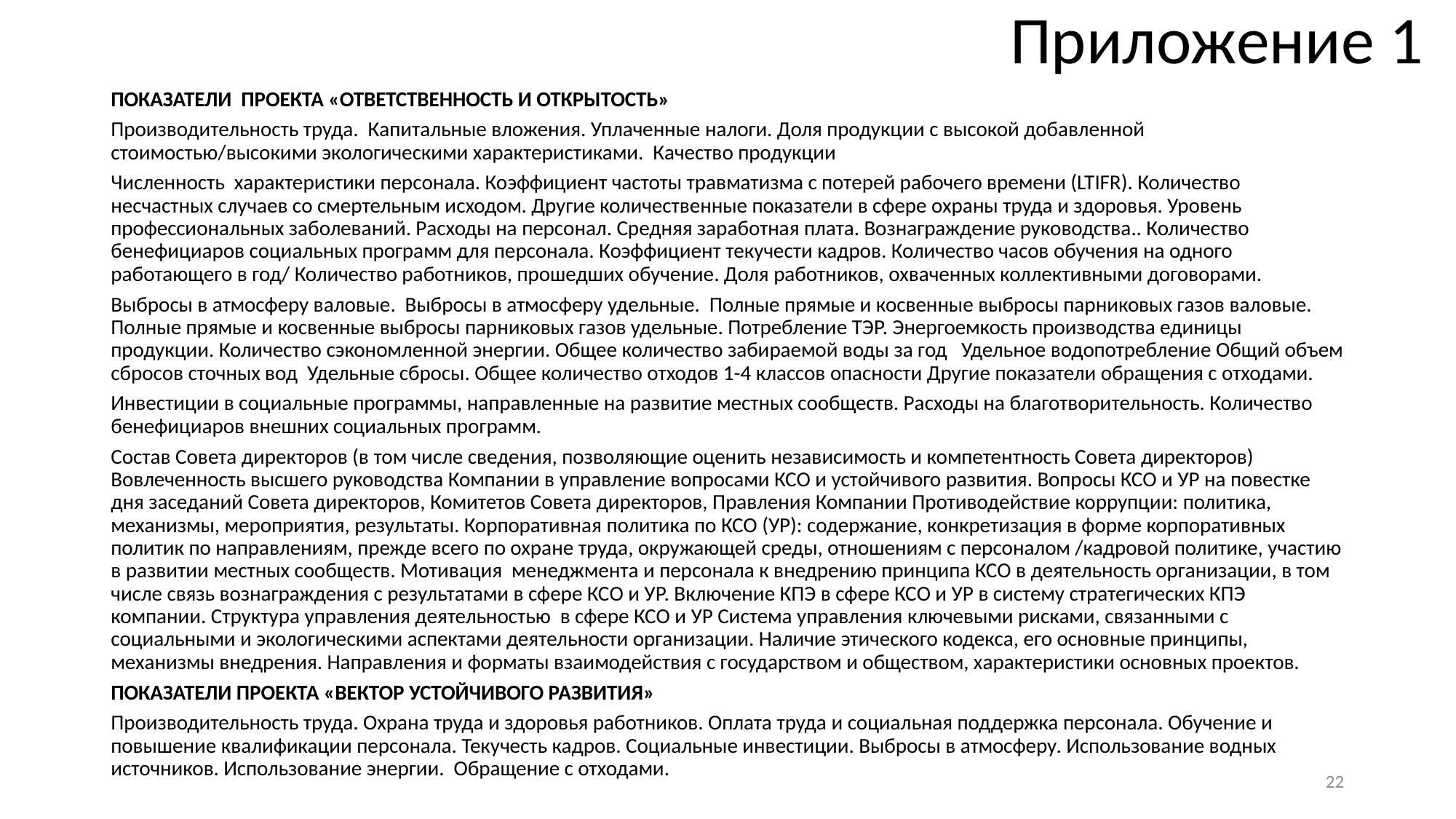

# Приложение 1
Показатели  проекта «Ответственность и открытость»
Производительность труда.  Капитальные вложения. Уплаченные налоги. Доля продукции с высокой добавленной стоимостью/высокими экологическими характеристиками.  Качество продукции
Численность  характеристики персонала. Коэффициент частоты травматизма с потерей рабочего времени (LTIFR). Количество несчастных случаев со смертельным исходом. Другие количественные показатели в сфере охраны труда и здоровья. Уровень профессиональных заболеваний. Расходы на персонал. Средняя заработная плата. Вознаграждение руководства.. Количество бенефициаров социальных программ для персонала. Коэффициент текучести кадров. Количество часов обучения на одного работающего в год/ Количество работников, прошедших обучение. Доля работников, охваченных коллективными договорами.
Выбросы в атмосферу валовые.  Выбросы в атмосферу удельные.  Полные прямые и косвенные выбросы парниковых газов валовые. Полные прямые и косвенные выбросы парниковых газов удельные. Потребление ТЭР. Энергоемкость производства единицы продукции. Количество сэкономленной энергии. Общее количество забираемой воды за год   Удельное водопотребление Общий объем сбросов сточных вод  Удельные сбросы. Общее количество отходов 1-4 классов опасности Другие показатели обращения с отходами.
Инвестиции в социальные программы, направленные на развитие местных сообществ. Расходы на благотворительность. Количество бенефициаров внешних социальных программ.
Состав Совета директоров (в том числе сведения, позволяющие оценить независимость и компетентность Совета директоров) Вовлеченность высшего руководства Компании в управление вопросами КСО и устойчивого развития. Вопросы КСО и УР на повестке дня заседаний Совета директоров, Комитетов Совета директоров, Правления Компании Противодействие коррупции: политика, механизмы, мероприятия, результаты. Корпоративная политика по КСО (УР): содержание, конкретизация в форме корпоративных политик по направлениям, прежде всего по охране труда, окружающей среды, отношениям с персоналом /кадровой политике, участию в развитии местных сообществ. Мотивация  менеджмента и персонала к внедрению принципа КСО в деятельность организации, в том числе связь вознаграждения с результатами в сфере КСО и УР. Включение КПЭ в сфере КСО и УР в систему стратегических КПЭ компании. Структура управления деятельностью  в сфере КСО и УР Система управления ключевыми рисками, связанными с социальными и экологическими аспектами деятельности организации. Наличие этического кодекса, его основные принципы, механизмы внедрения. Направления и форматы взаимодействия с государством и обществом, характеристики основных проектов.
Показатели проекта «Вектор устойчивого развития»
Производительность труда. Охрана труда и здоровья работников. Оплата труда и социальная поддержка персонала. Обучение и повышение квалификации персонала. Текучесть кадров. Социальные инвестиции. Выбросы в атмосферу. Использование водных источников. Использование энергии.  Обращение с отходами.

22